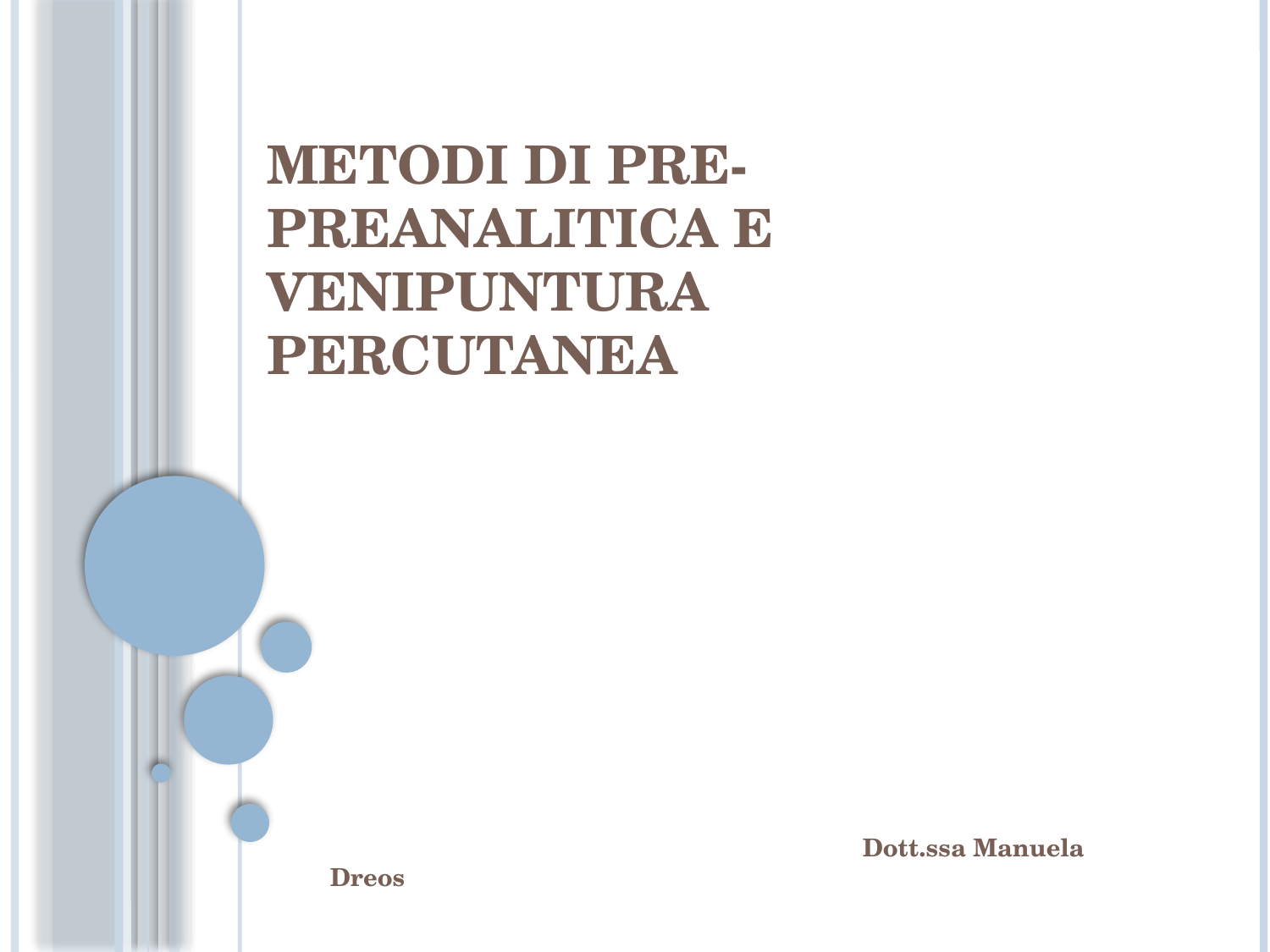

# Metodi di pre-preanalitica e Venipuntura Percutanea
                                                                          Dott.ssa Manuela Dreos